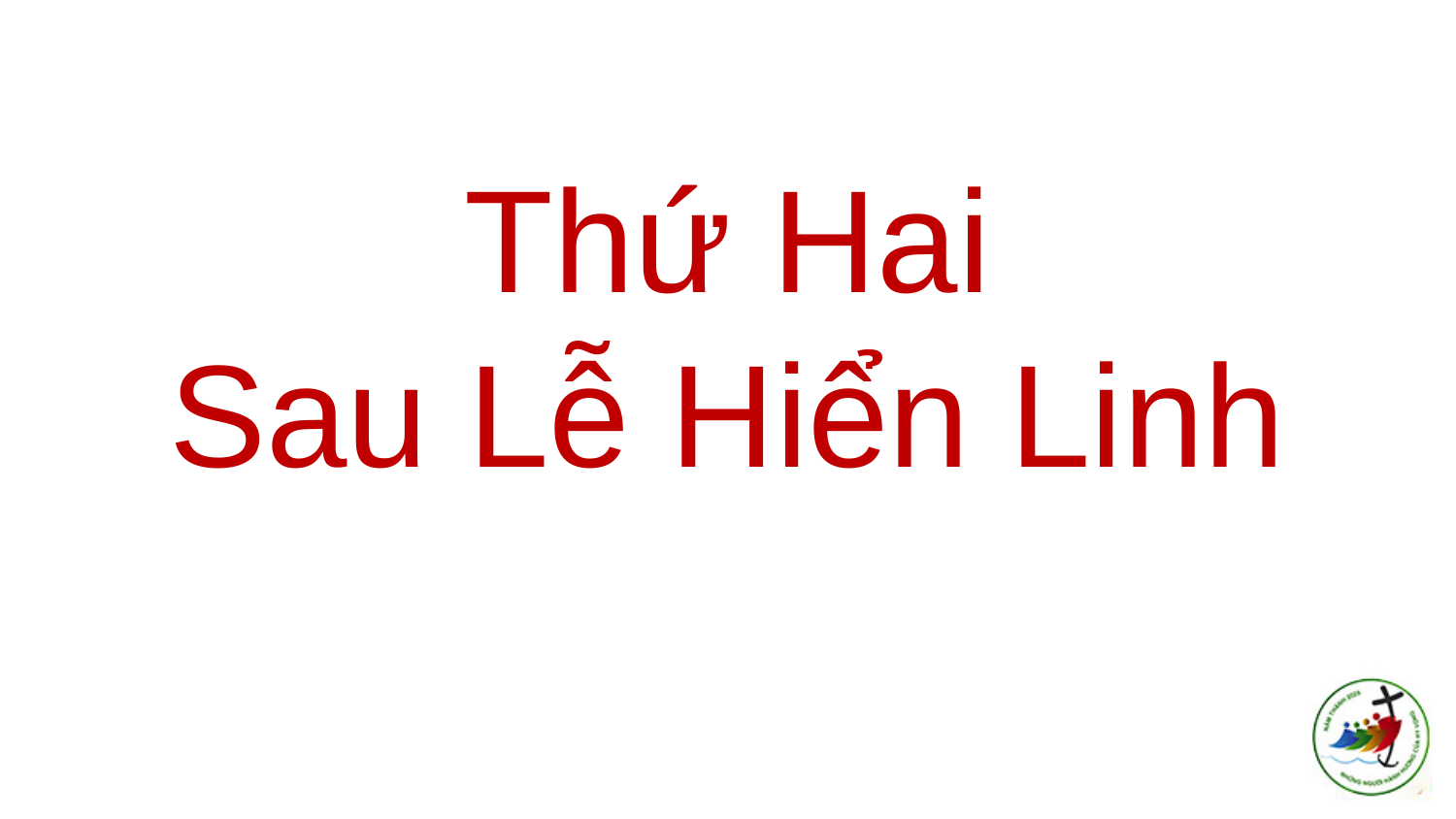

# Thứ Hai Sau Lễ Hiển Linh